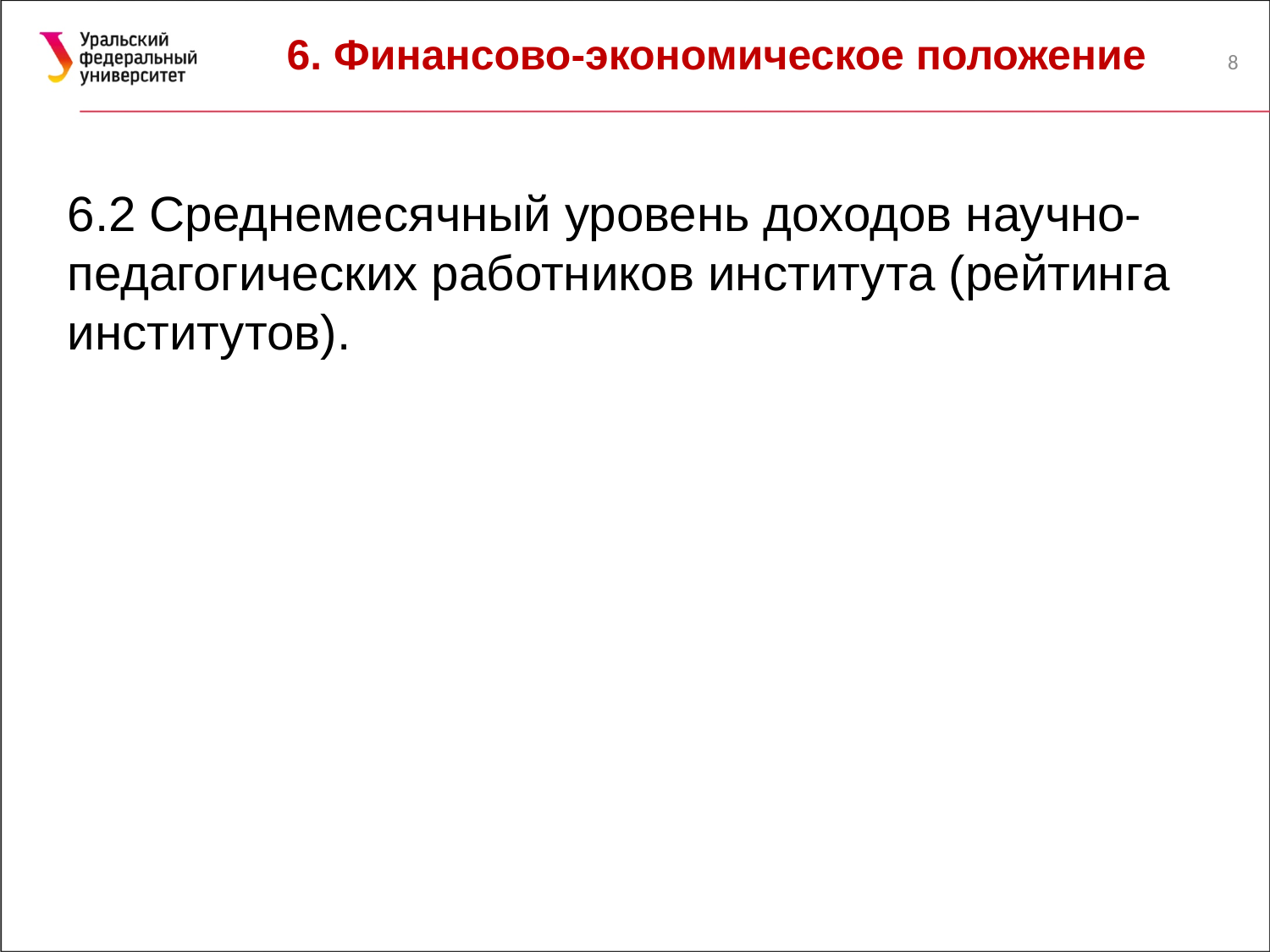

# 6. Финансово-экономическое положение
8
6.2 Среднемесячный уровень доходов научно-педагогических работников института (рейтинга институтов).